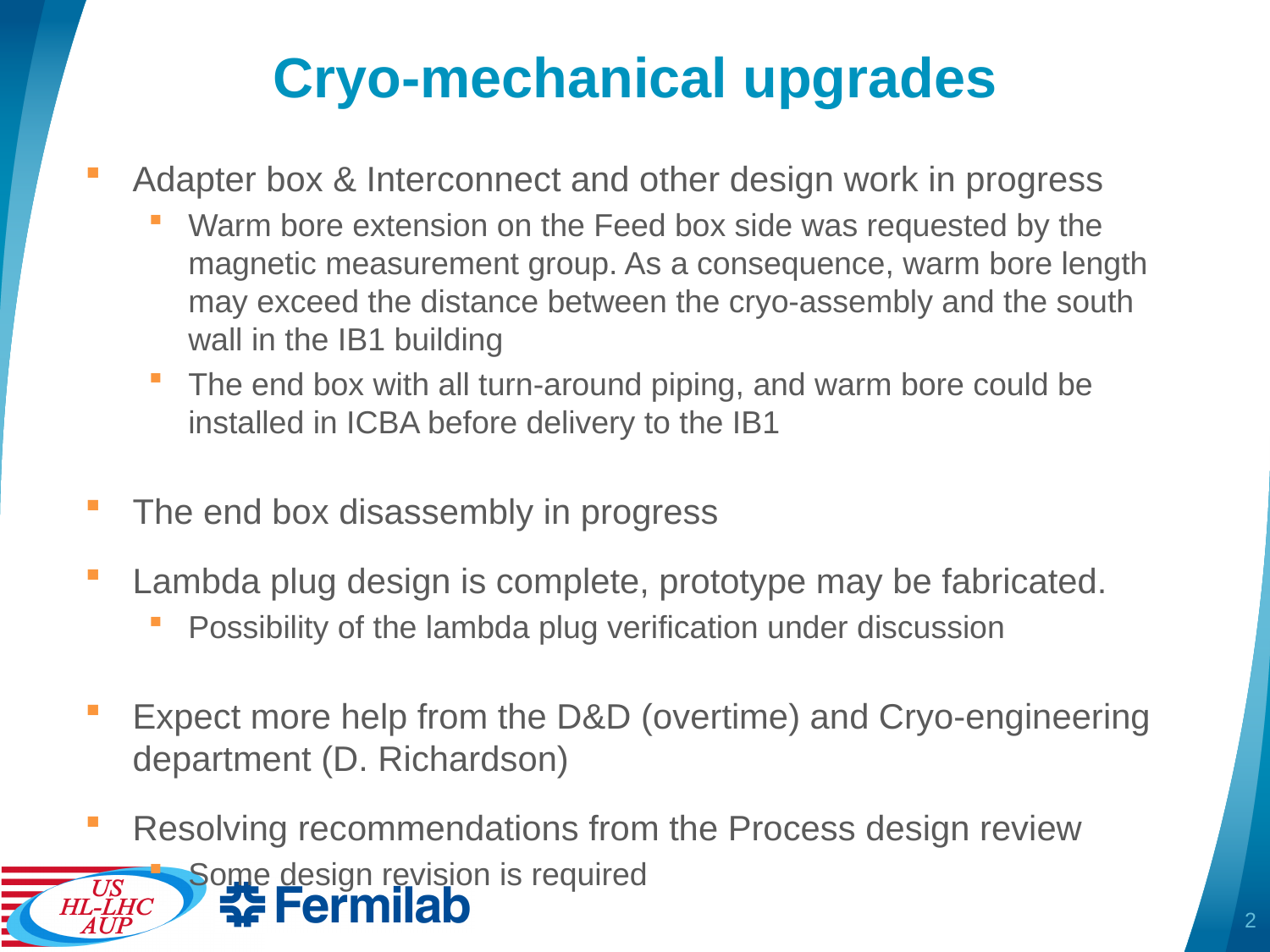

# Cryo-mechanical upgrades
Adapter box & Interconnect and other design work in progress
Warm bore extension on the Feed box side was requested by the magnetic measurement group. As a consequence, warm bore length may exceed the distance between the cryo-assembly and the south wall in the IB1 building
The end box with all turn-around piping, and warm bore could be installed in ICBA before delivery to the IB1

The end box disassembly in progress

Lambda plug design is complete, prototype may be fabricated.
Possibility of the lambda plug verification under discussion

Expect more help from the D&D (overtime) and Cryo-engineering department (D. Richardson)

Resolving recommendations from the Process design review
Some design revision is required

2